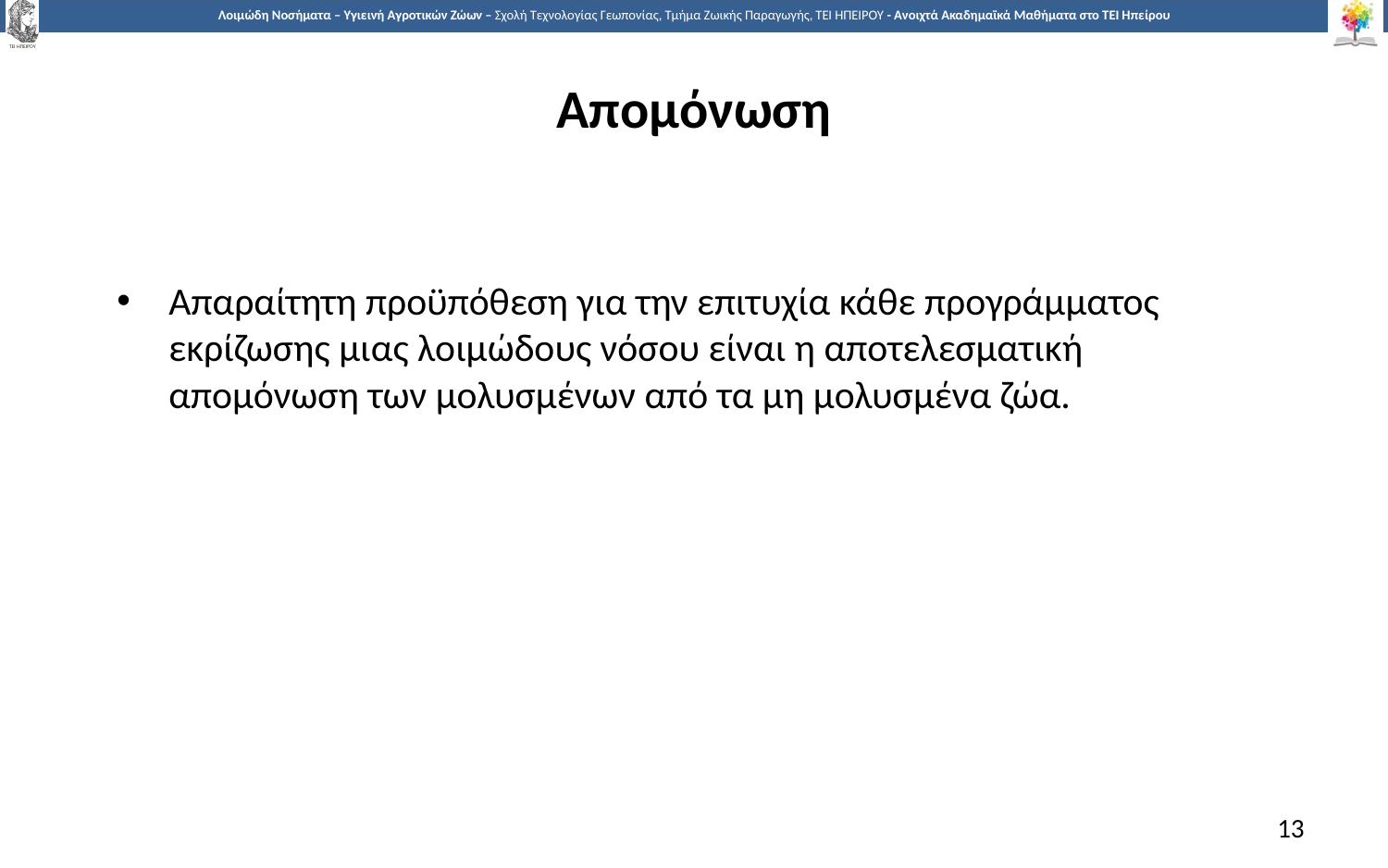

# Απομόνωση
Απαραίτητη προϋπόθεση για την επιτυχία κάθε προγράμματος εκρίζωσης μιας λοιμώδους νόσου είναι η αποτελεσματική απομόνωση των μολυσμένων από τα μη μολυσμένα ζώα.
13